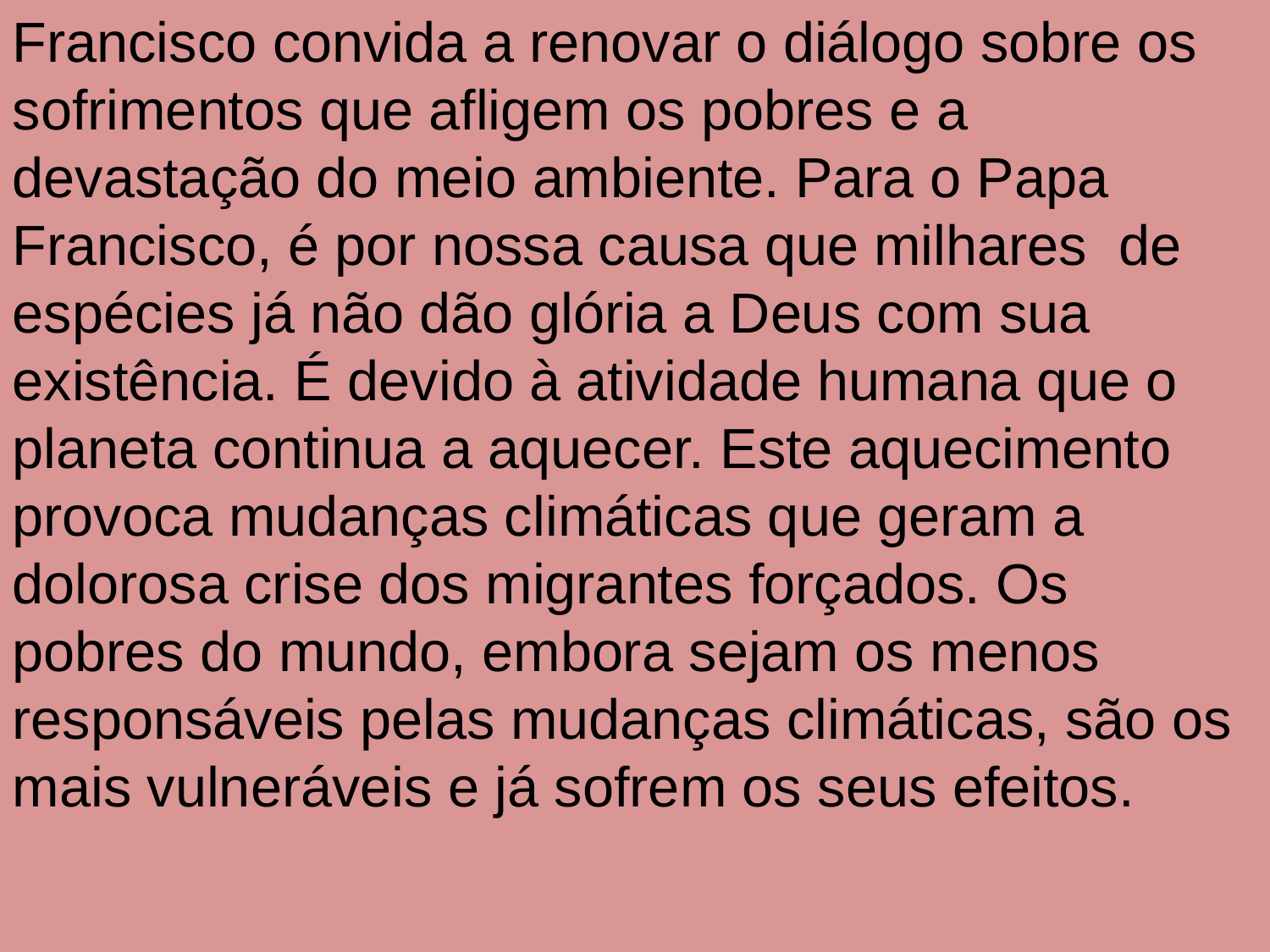

Francisco convida a renovar o diálogo sobre os sofrimentos que afligem os pobres e a devastação do meio ambiente. Para o Papa Francisco, é por nossa causa que milhares  de espécies já não dão glória a Deus com sua existência. É devido à atividade humana que o planeta continua a aquecer. Este aquecimento provoca mudanças climáticas que geram a dolorosa crise dos migrantes forçados. Os pobres do mundo, embora sejam os menos responsáveis pelas mudanças climáticas, são os mais vulneráveis e já sofrem os seus efeitos.